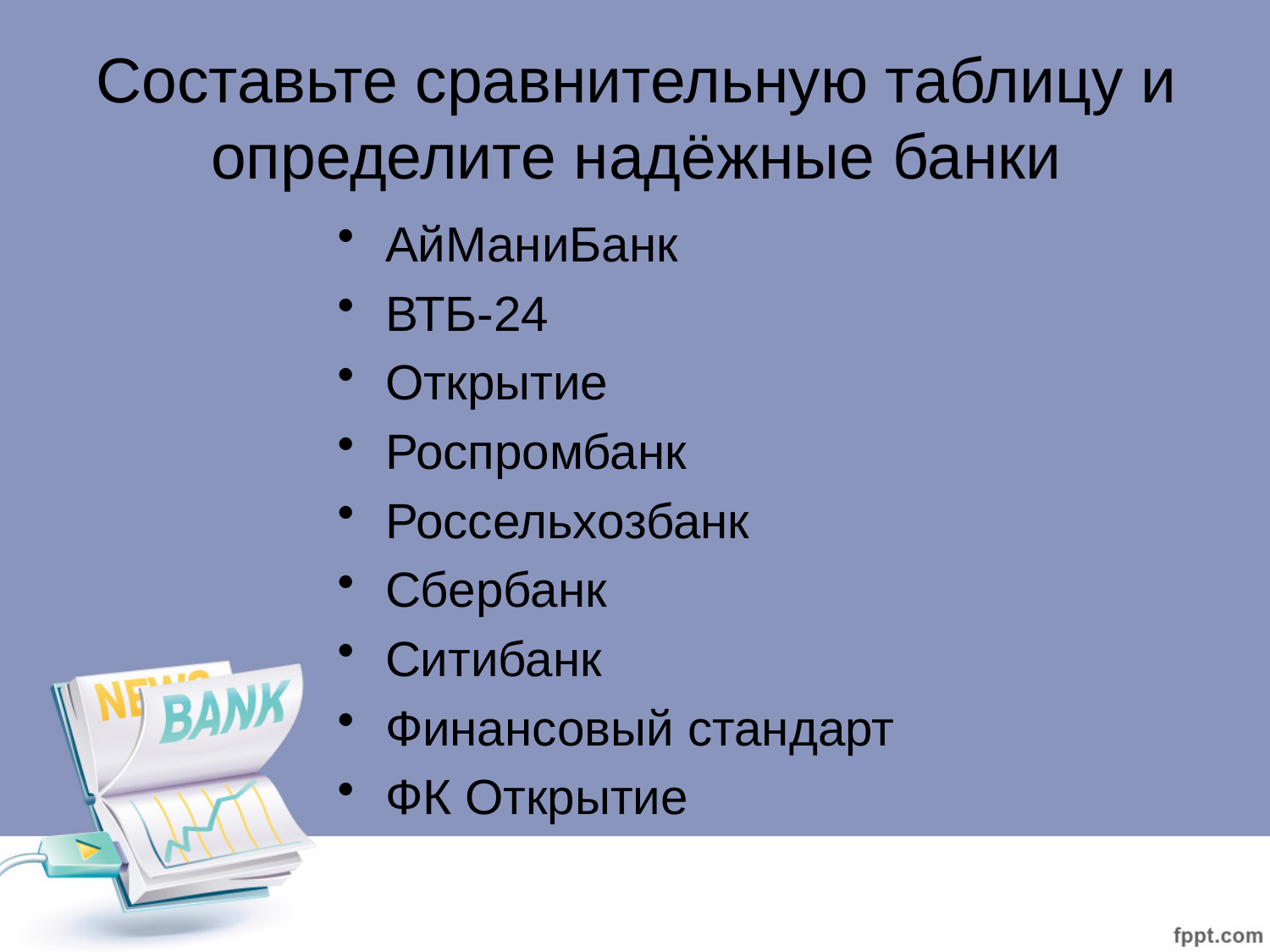

# Составьте сравнительную таблицу и определите надёжные банки
АйМаниБанк
ВТБ-24
Открытие
Роспромбанк
Россельхозбанк
Сбербанк
Ситибанк
Финансовый стандарт
ФК Открытие